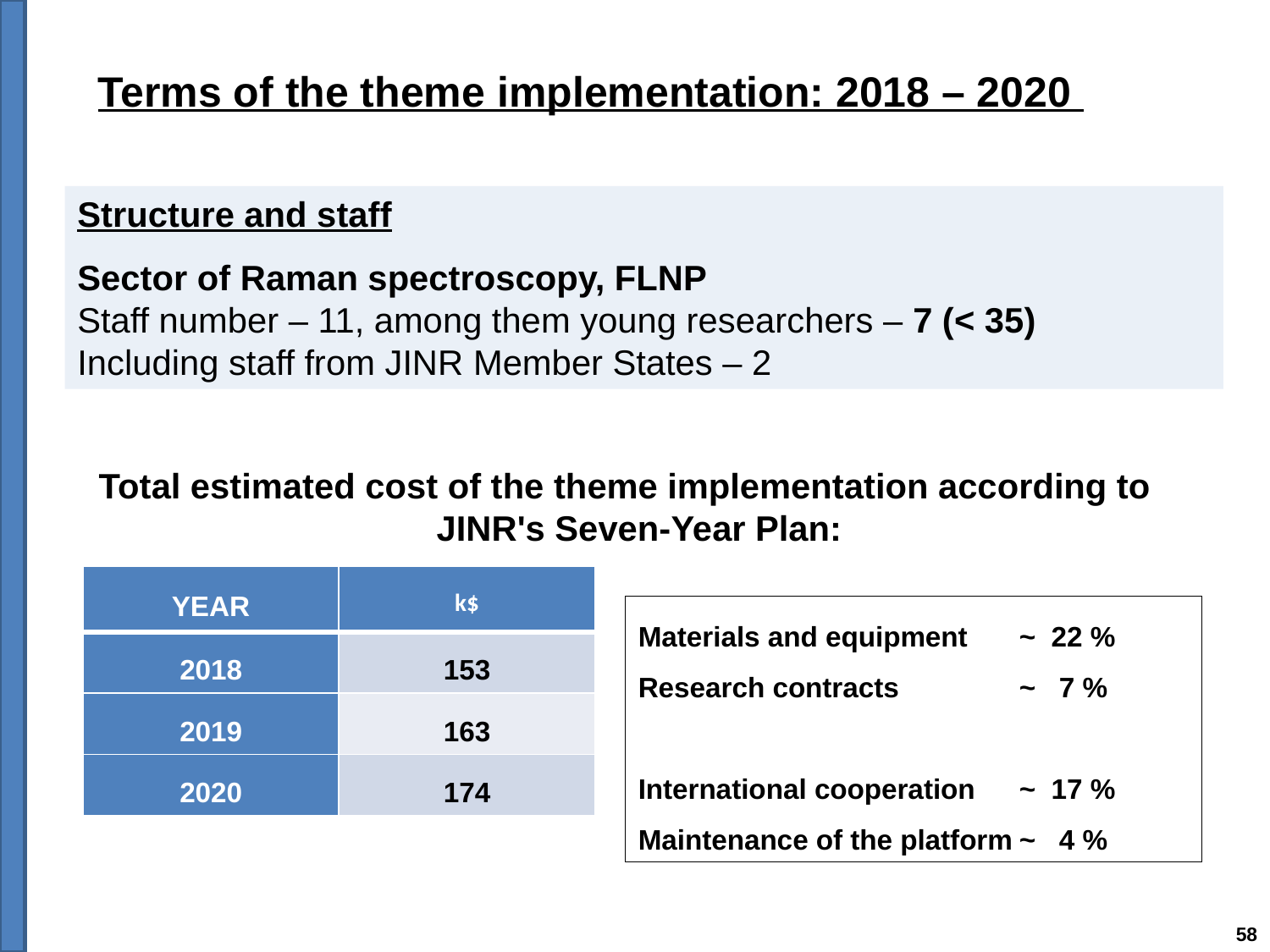

Terms of the theme implementation: 2018 – 2020
Structure and staff

Sector of Raman spectroscopy, FLNP
Staff number – 11, among them young researchers – 7 (˂ 35)
Including staff from JINR Member States – 2
Total estimated cost of the theme implementation according to     JINR's Seven-Year Plan:
| YEAR | k$ |
| --- | --- |
| 2018 | 153 |
| 2019 | 163 |
| 2020 | 174 |
Materials and equipment	~  22 %
Research contracts	~   7 %
International cooperation	~  17 %
Maintenance of the platform	~   4 %
58